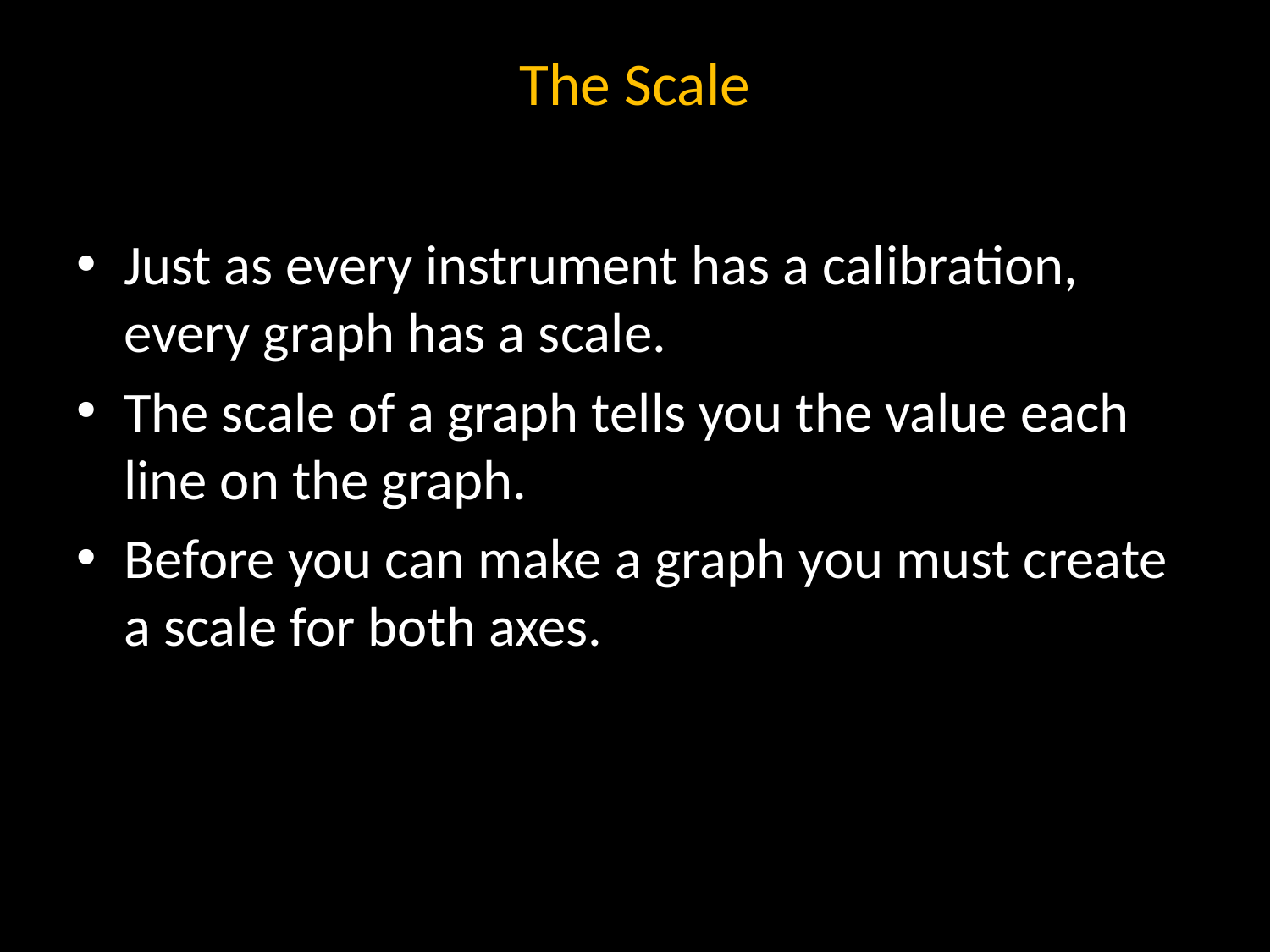

# The Scale
Just as every instrument has a calibration, every graph has a scale.
The scale of a graph tells you the value each line on the graph.
Before you can make a graph you must create a scale for both axes.